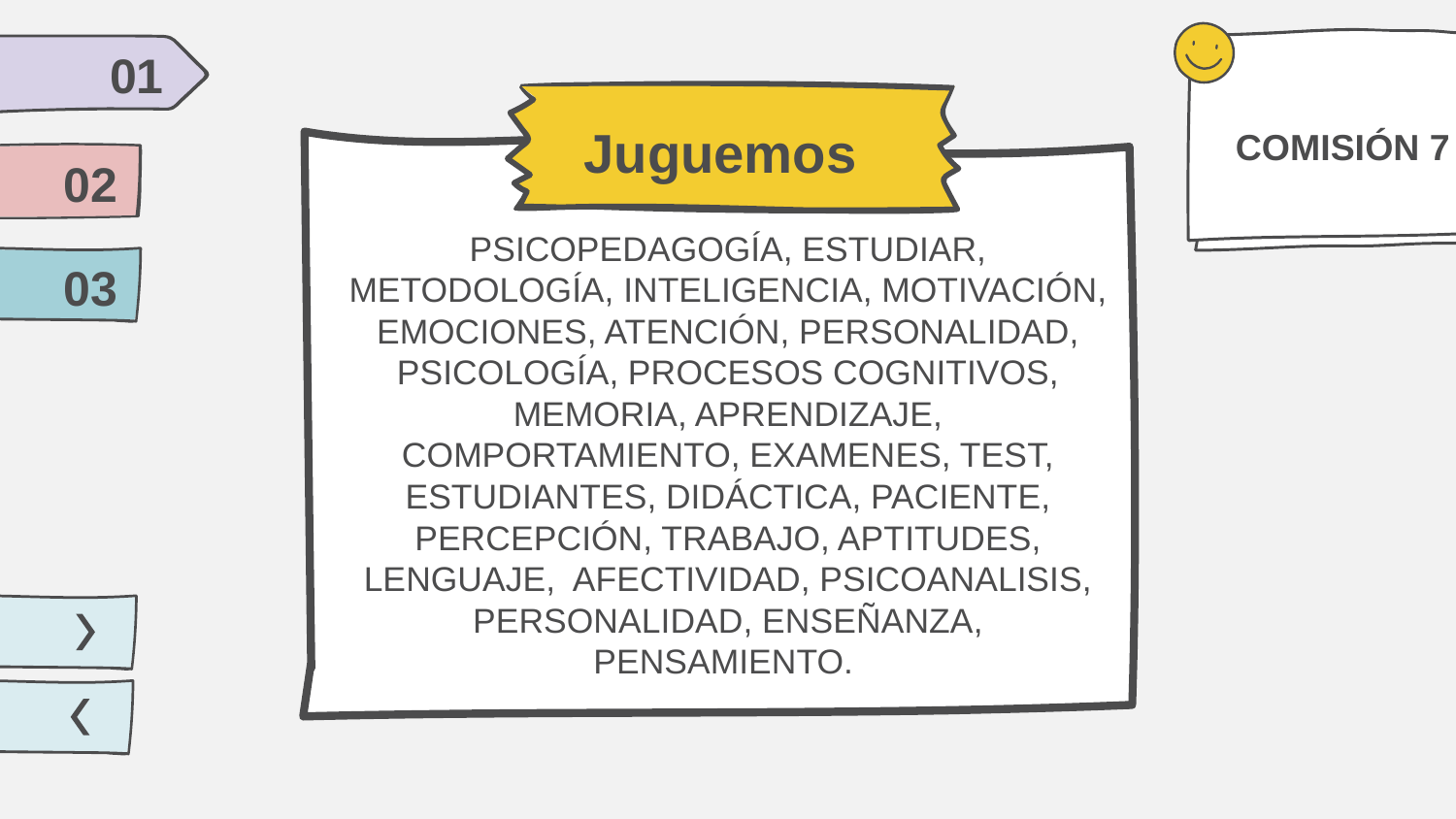

01

# Juguemos
COMISIÓN 7
02
PSICOPEDAGOGÍA, ESTUDIAR, METODOLOGÍA, INTELIGENCIA, MOTIVACIÓN, EMOCIONES, ATENCIÓN, PERSONALIDAD, PSICOLOGÍA, PROCESOS COGNITIVOS, MEMORIA, APRENDIZAJE, COMPORTAMIENTO, EXAMENES, TEST, ESTUDIANTES, DIDÁCTICA, PACIENTE, PERCEPCIÓN, TRABAJO, APTITUDES, LENGUAJE,  AFECTIVIDAD, PSICOANALISIS, PERSONALIDAD, ENSEÑANZA, PENSAMIENTO.
03